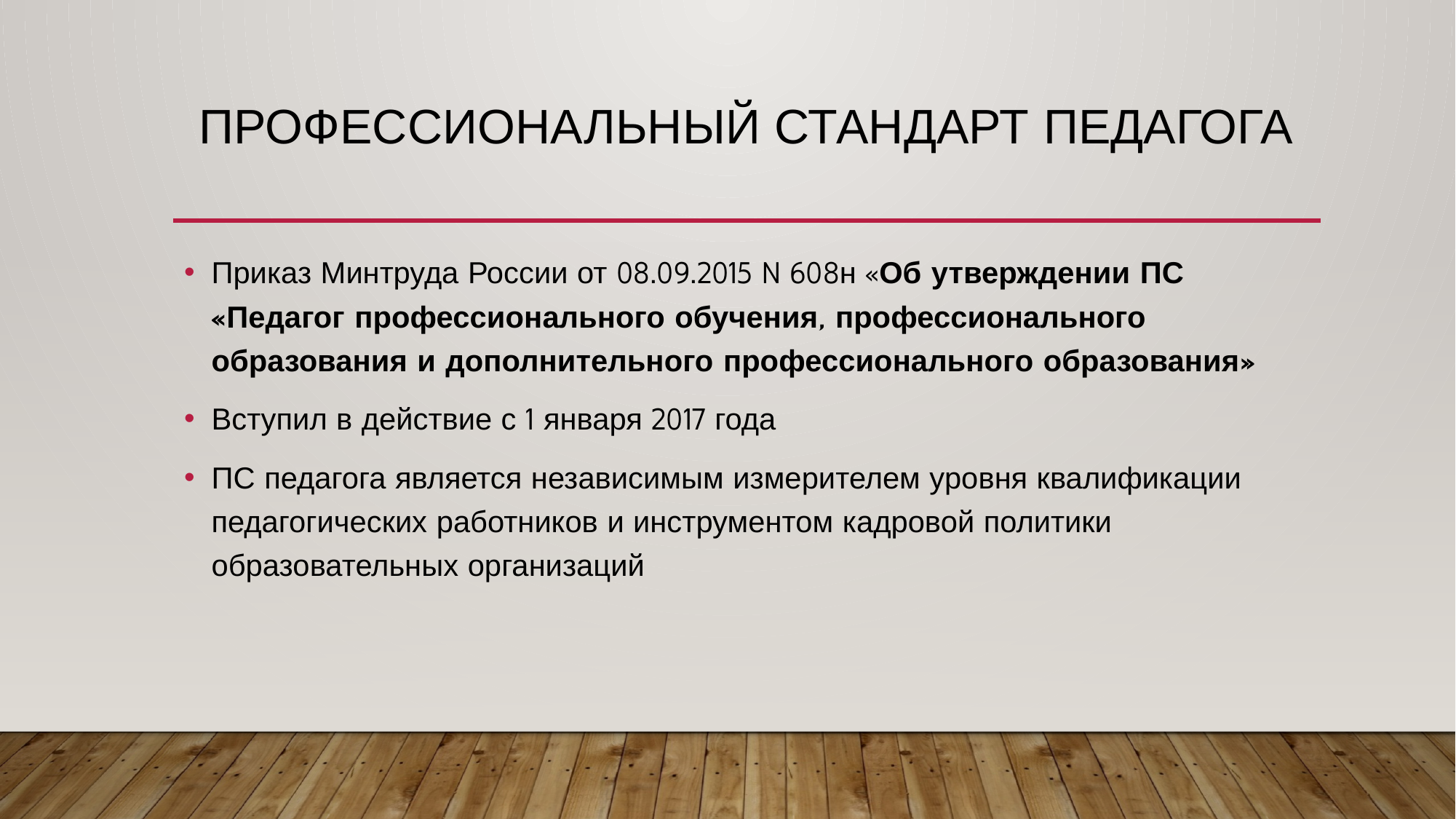

# Профессиональный стандарт педагога
Приказ Минтруда России от 08.09.2015 N 608н «Об утверждении ПС «Педагог профессионального обучения, профессионального образования и дополнительного профессионального образования»
Вступил в действие с 1 января 2017 года
ПС педагога является независимым измерителем уровня квалификации педагогических работников и инструментом кадровой политики образовательных организаций